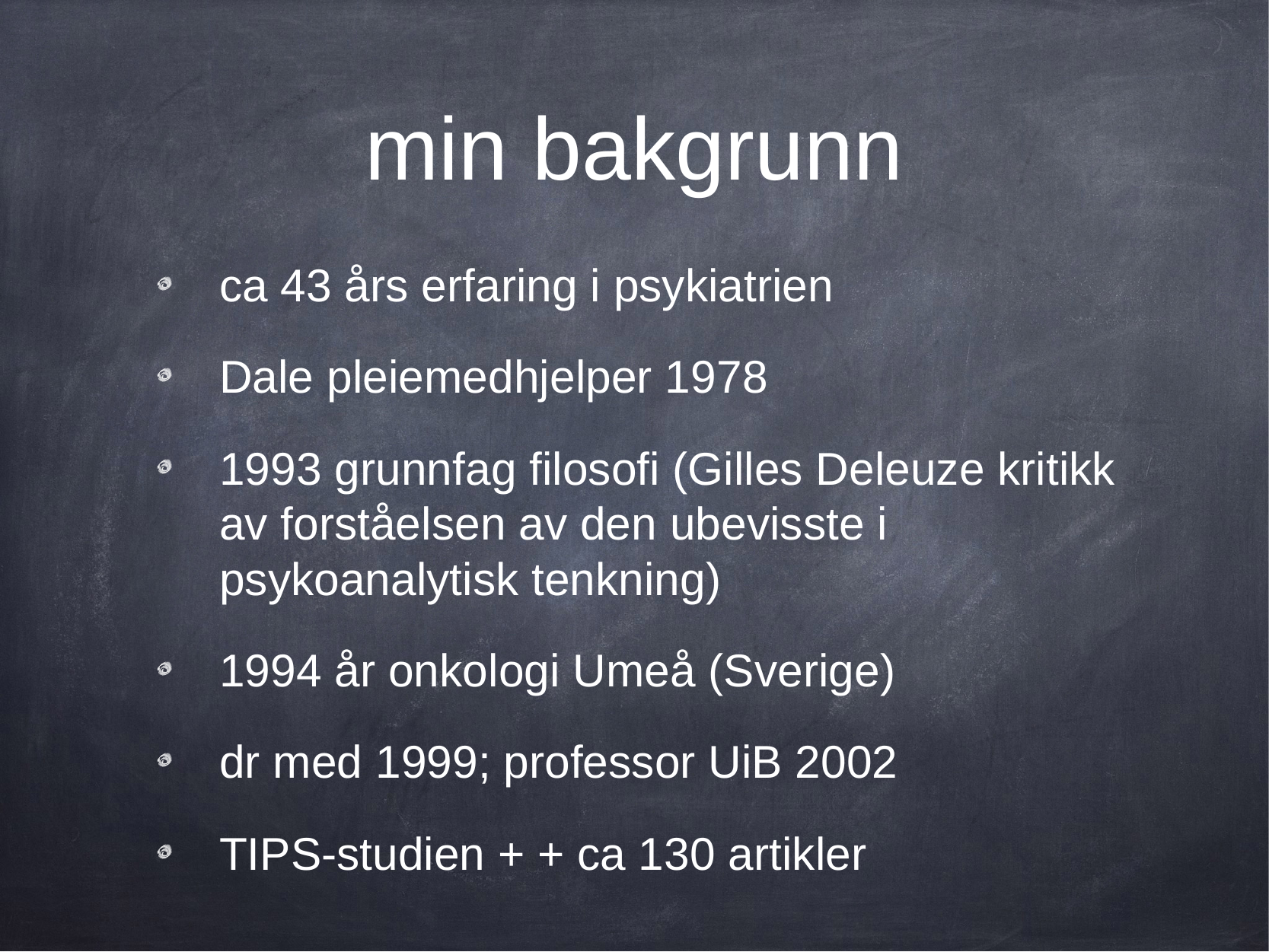

# min bakgrunn
ca 43 års erfaring i psykiatrien
Dale pleiemedhjelper 1978
1993 grunnfag filosofi (Gilles Deleuze kritikk av forståelsen av den ubevisste i psykoanalytisk tenkning)
1994 år onkologi Umeå (Sverige)
dr med 1999; professor UiB 2002
TIPS-studien + + ca 130 artikler